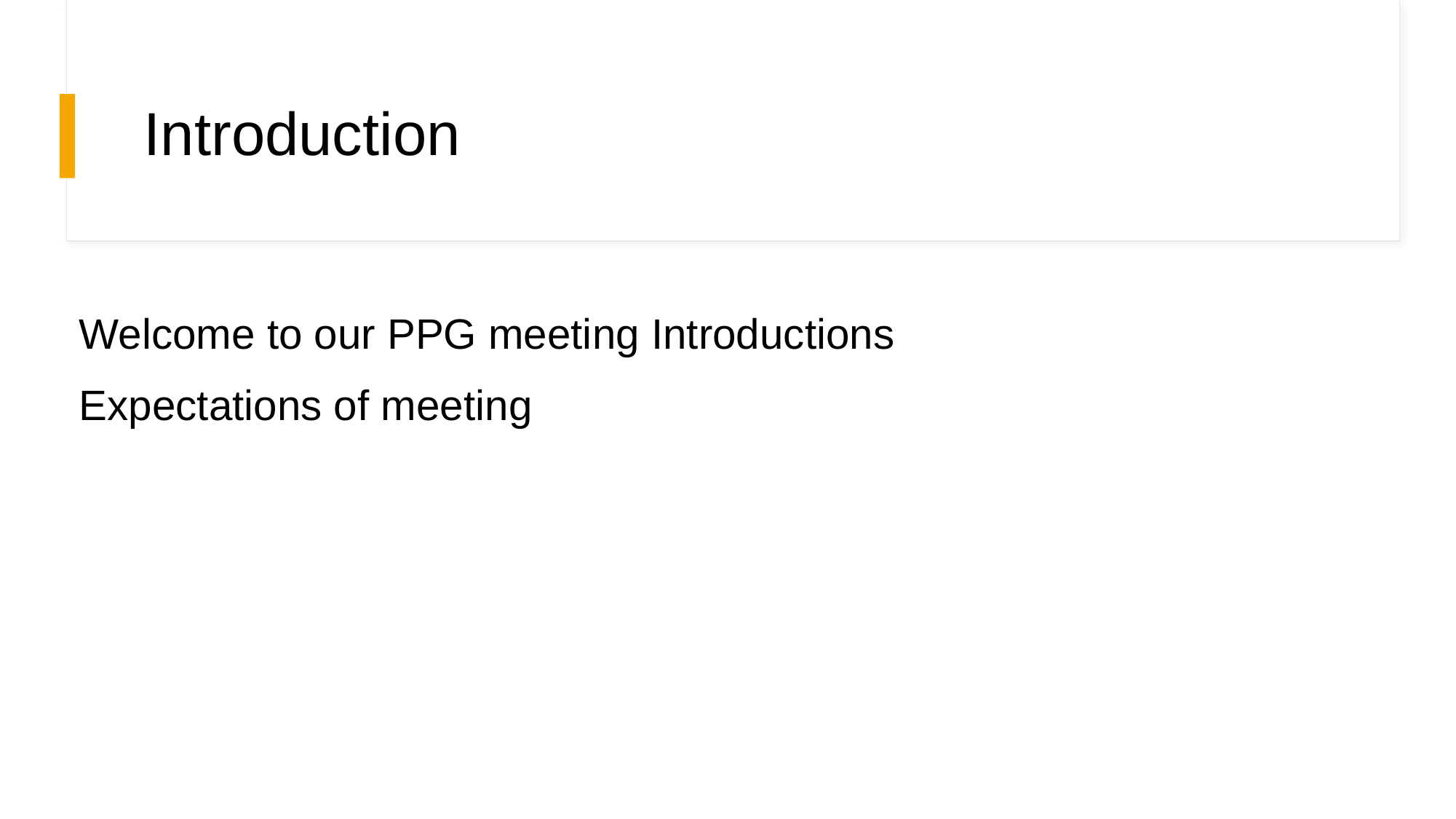

# Introduction
Welcome to our PPG meeting Introductions
Expectations of meeting